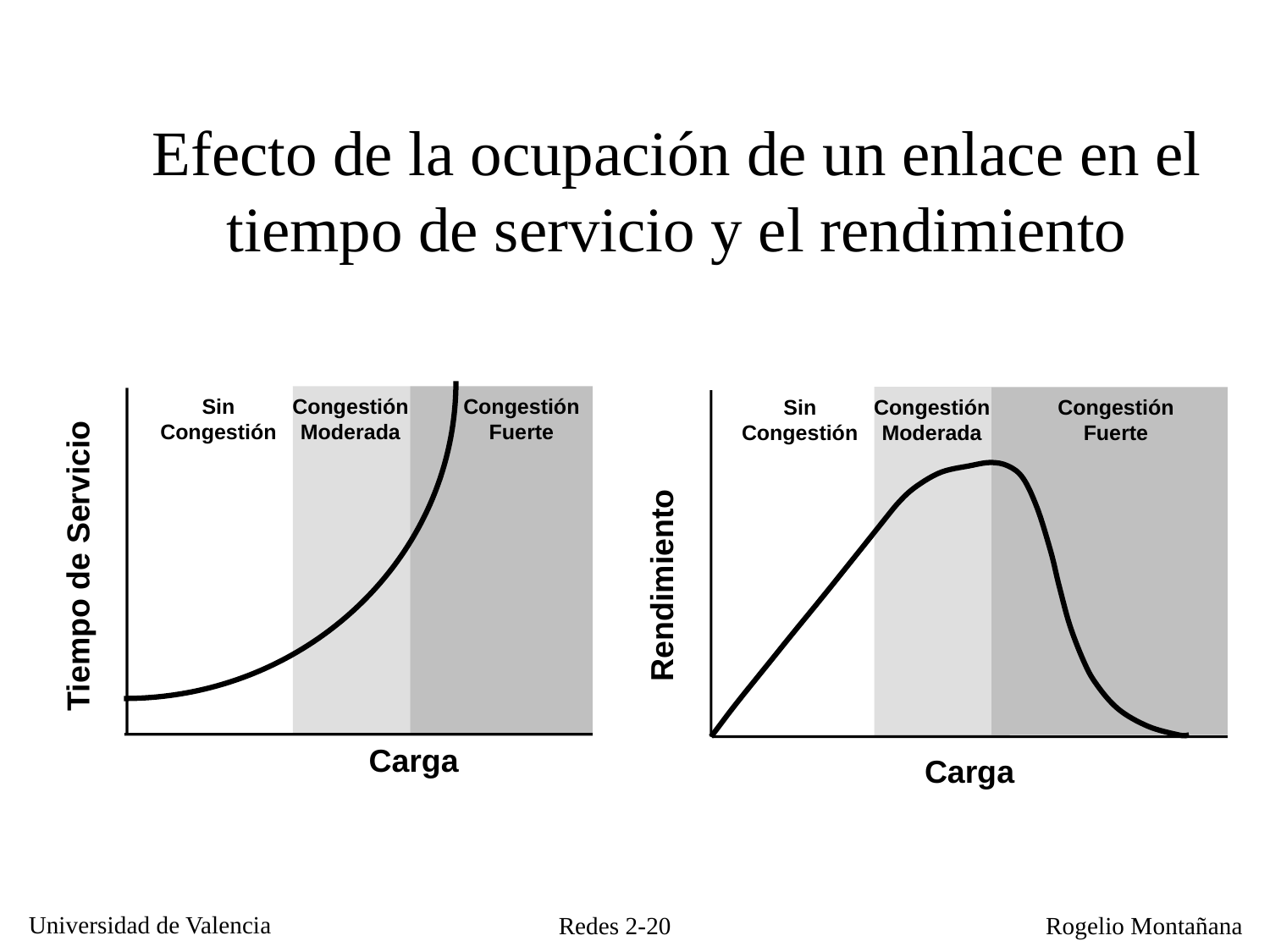

Efecto de la ocupación de un enlace en el tiempo de servicio y el rendimiento

Sin
Congestión
Congestión
Moderada
Congestión
Fuerte
Tiempo de Servicio

Carga

Sin
Congestión
Congestión
Moderada
Congestión
Fuerte

Rendimiento

Carga